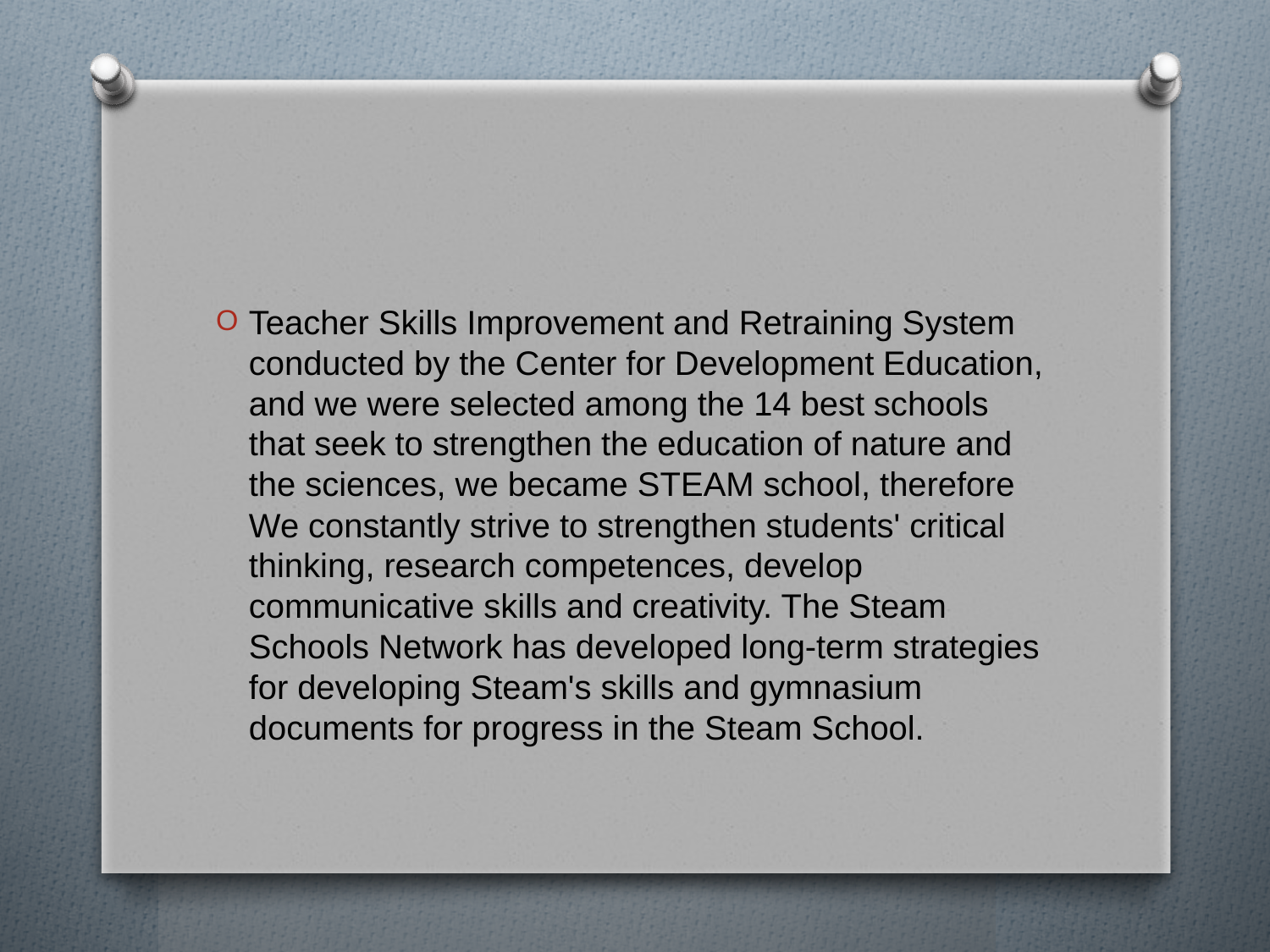

#
Teacher Skills Improvement and Retraining System conducted by the Center for Development Education, and we were selected among the 14 best schools that seek to strengthen the education of nature and the sciences, we became STEAM school, therefore We constantly strive to strengthen students' critical thinking, research competences, develop communicative skills and creativity. The Steam Schools Network has developed long-term strategies for developing Steam's skills and gymnasium documents for progress in the Steam School.